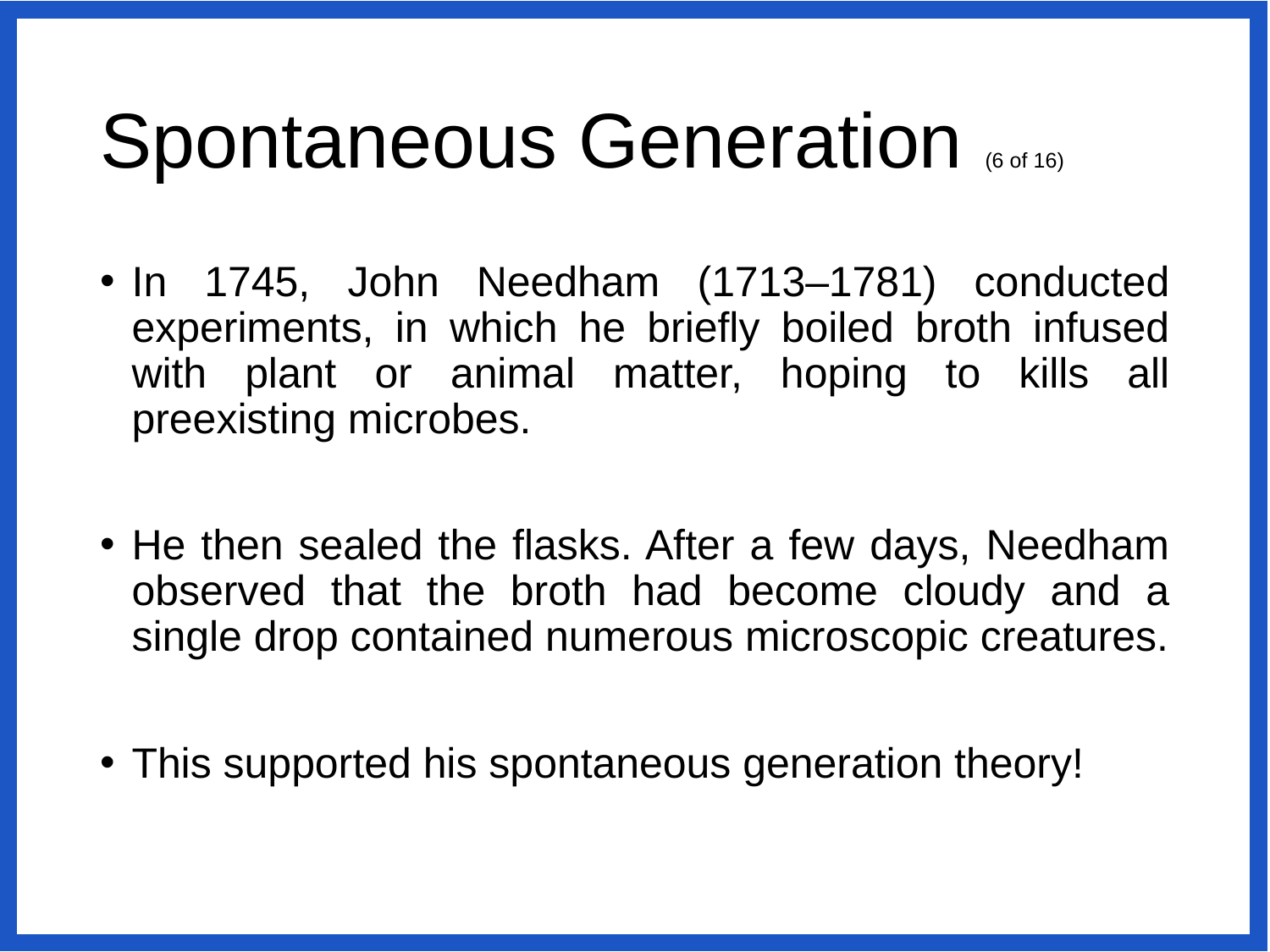

# Spontaneous Generation (6 of 16)
In 1745, John Needham (1713–1781) conducted experiments, in which he briefly boiled broth infused with plant or animal matter, hoping to kills all preexisting microbes.

He then sealed the flasks. After a few days, Needham observed that the broth had become cloudy and a single drop contained numerous microscopic creatures.

This supported his spontaneous generation theory!